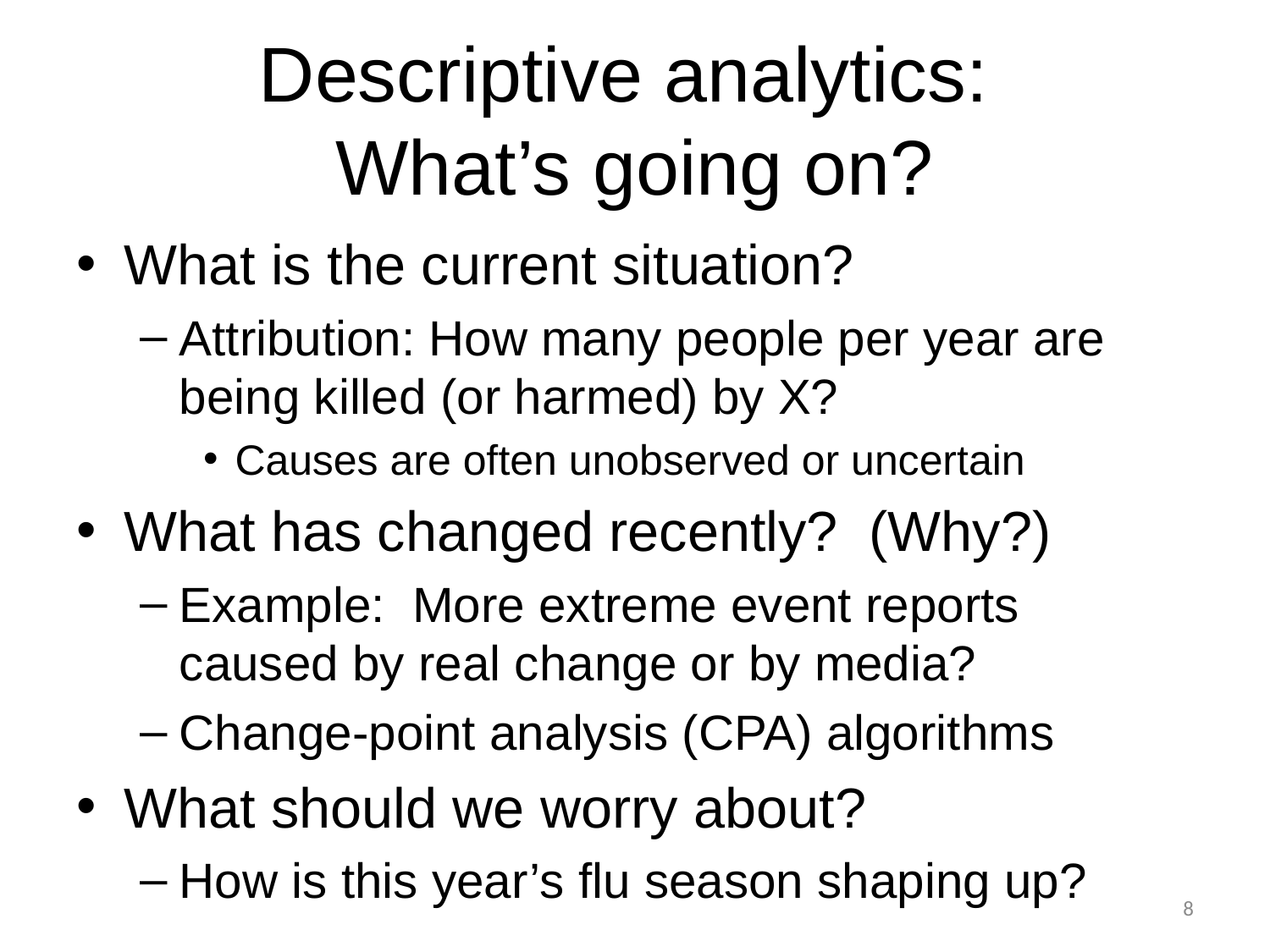

# Descriptive analytics: What’s going on?
What is the current situation?
Attribution: How many people per year are being killed (or harmed) by X?
Causes are often unobserved or uncertain
What has changed recently?  (Why?)
Example:  More extreme event reports caused by real change or by media?
Change-point analysis (CPA) algorithms
What should we worry about?
How is this year’s flu season shaping up?
8